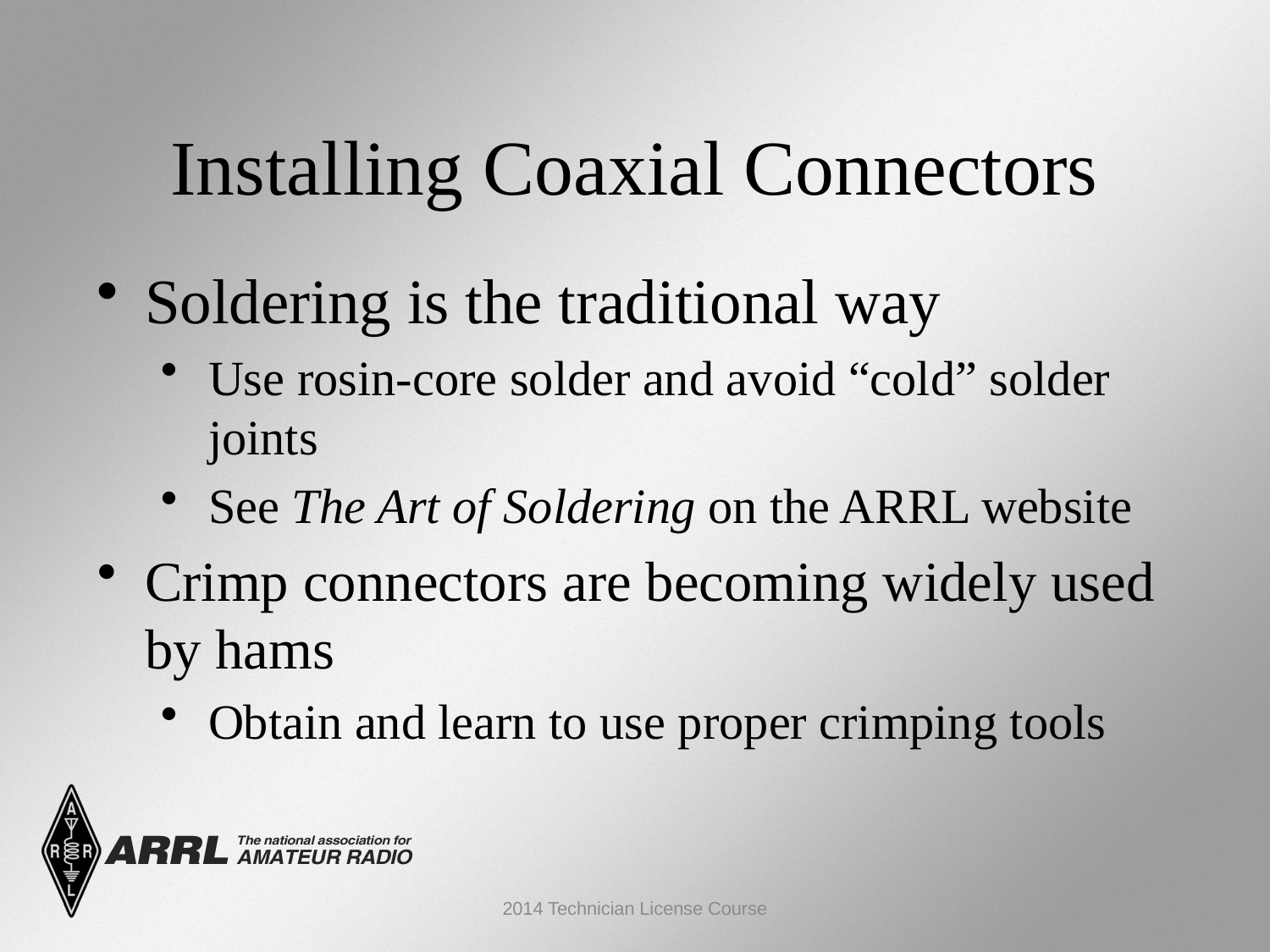

Installing Coaxial Connectors
Soldering is the traditional way
Use rosin-core solder and avoid “cold” solder joints
See The Art of Soldering on the ARRL website
Crimp connectors are becoming widely used by hams
Obtain and learn to use proper crimping tools

2014 Technician License Course